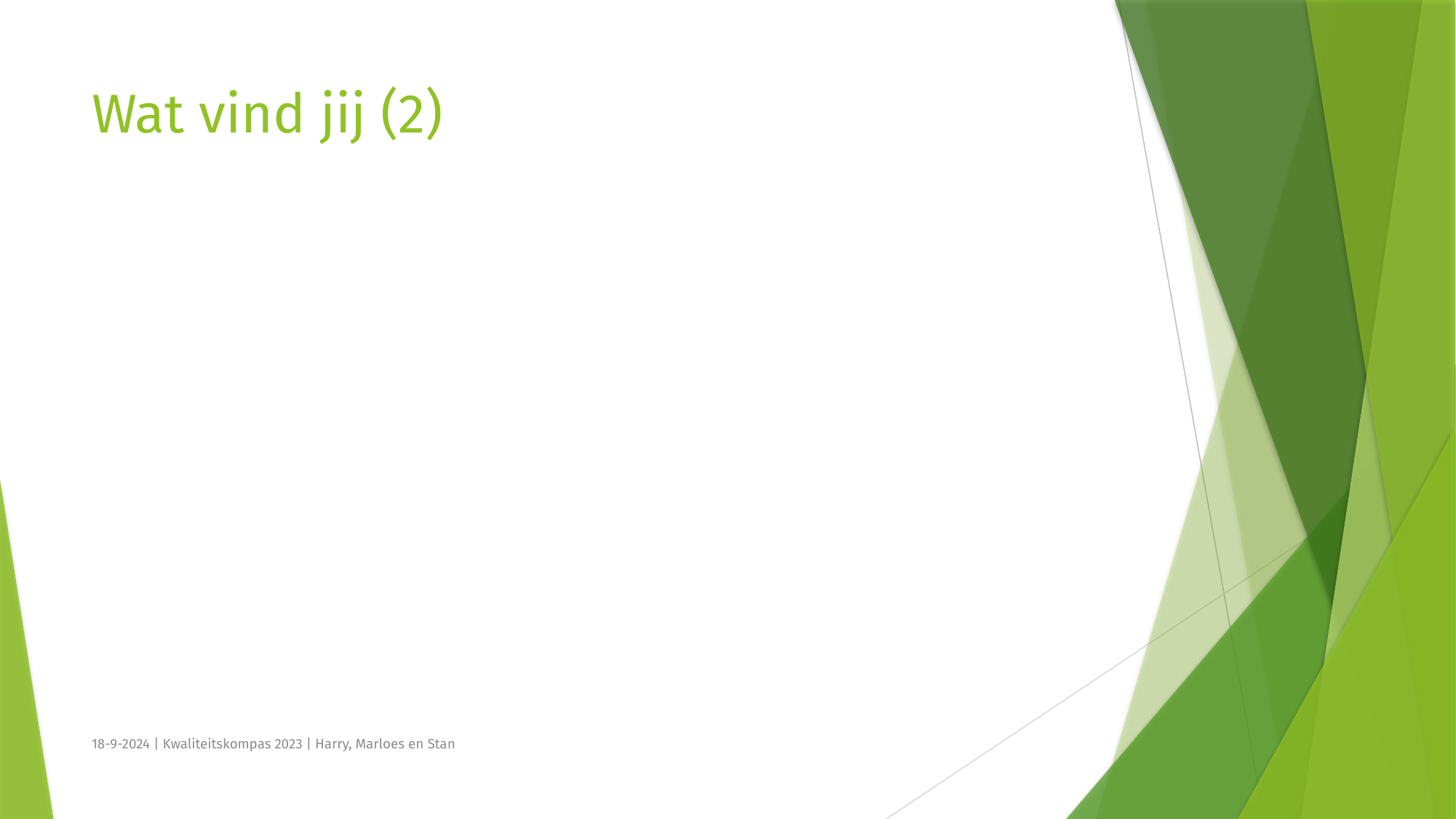

# Wat vind jij (2)

18-9-2024 | Kwaliteitskompas 2023 | Harry, Marloes en Stan